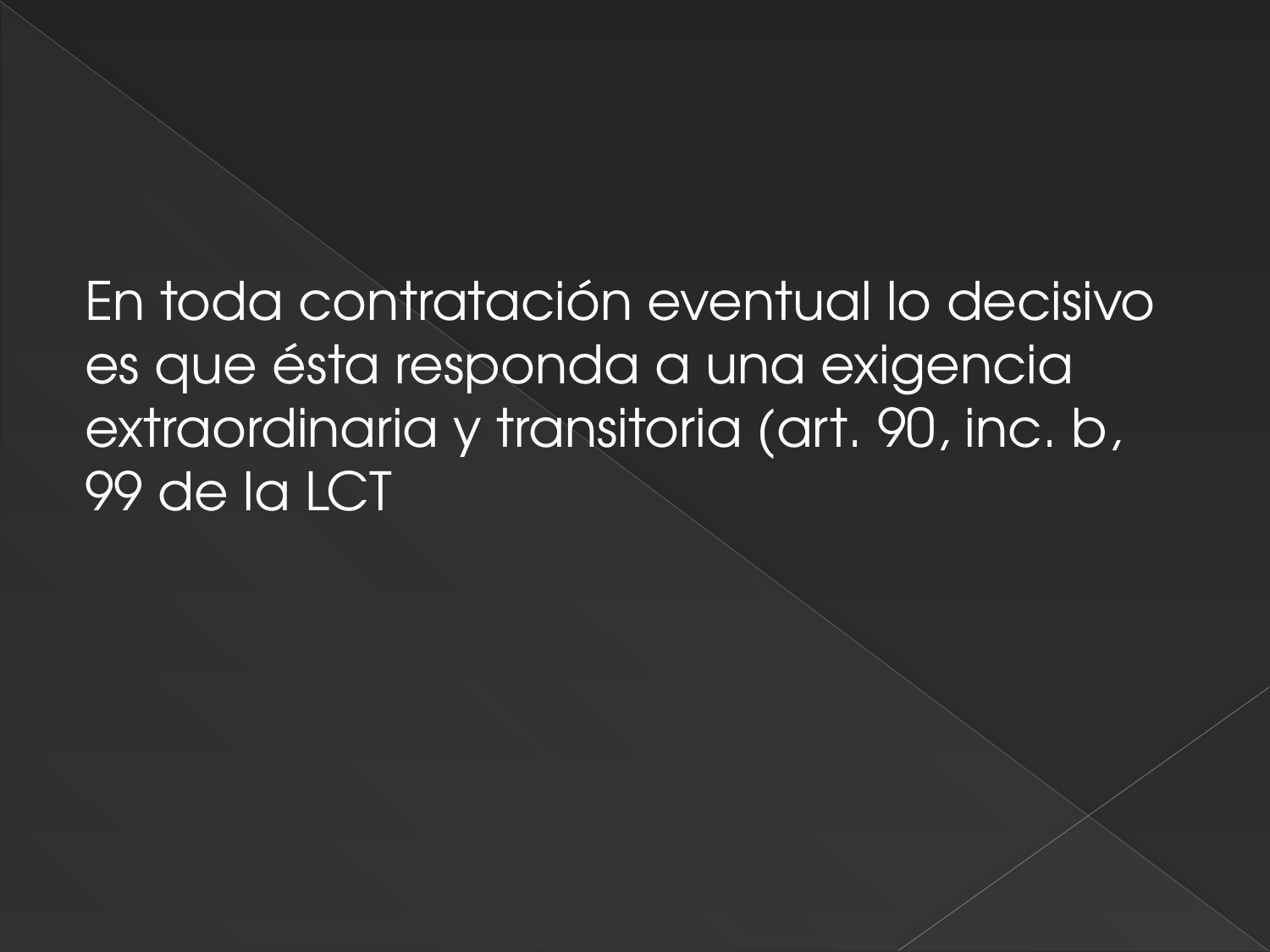

En toda contratación eventual lo decisivo es que ésta responda a una exigencia extraordinaria y transitoria (art. 90, inc. b, 99 de la LCT